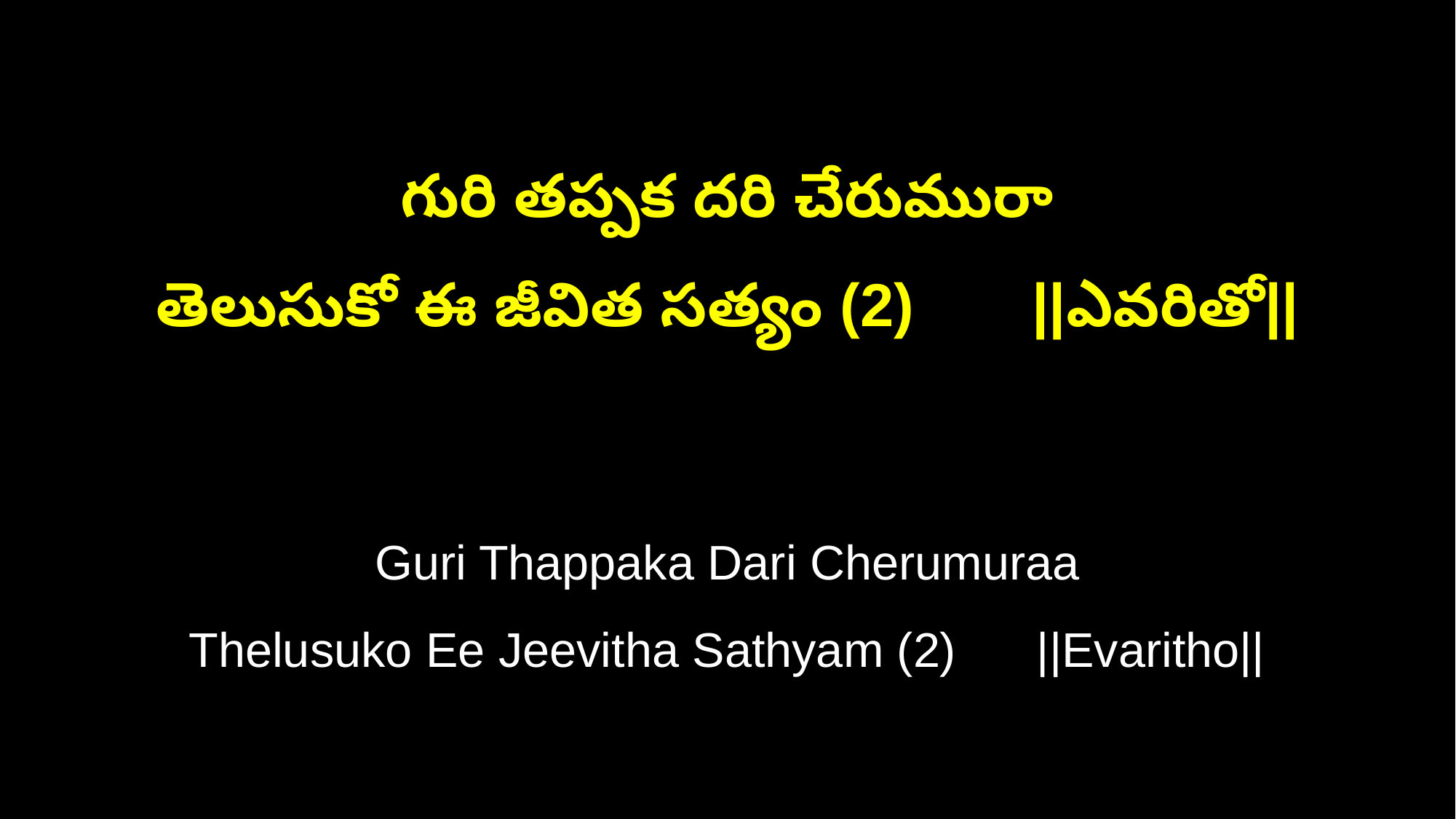

గురి తప్పక దరి చేరుమురా
తెలుసుకో ఈ జీవిత సత్యం (2)       ||ఎవరితో||
Guri Thappaka Dari Cherumuraa
Thelusuko Ee Jeevitha Sathyam (2)      ||Evaritho||